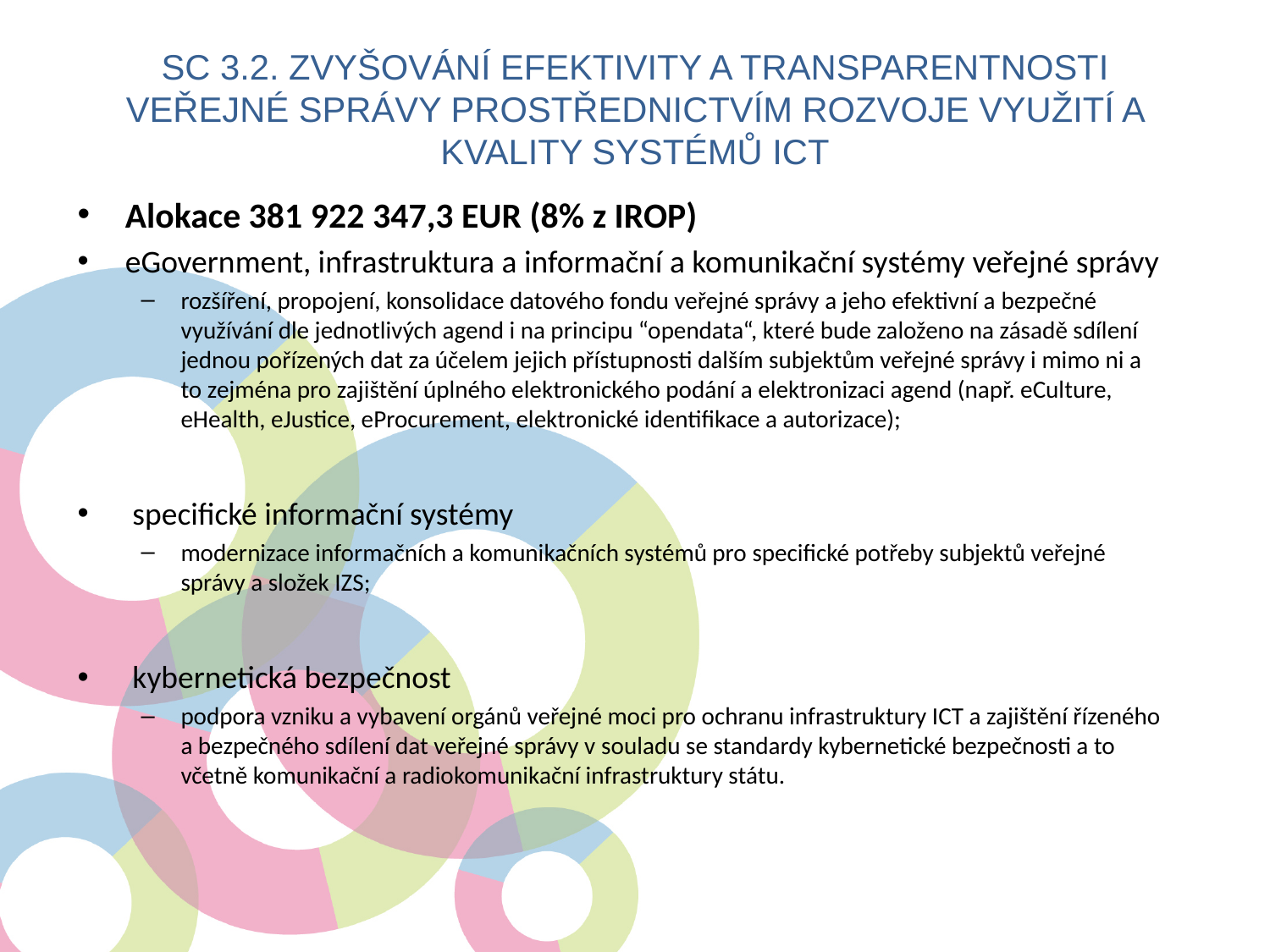

SC 3.2. Zvyšování efektivity a transparentnosti veřejné správy prostřednictvím rozvoje využití a kvality systémů ICT

Alokace 381 922 347,3 EUR (8% z IROP)
eGovernment, infrastruktura a informační a komunikační systémy veřejné správy
rozšíření, propojení, konsolidace datového fondu veřejné správy a jeho efektivní a bezpečné využívání dle jednotlivých agend i na principu “opendata“, které bude založeno na zásadě sdílení jednou pořízených dat za účelem jejich přístupnosti dalším subjektům veřejné správy i mimo ni a to zejména pro zajištění úplného elektronického podání a elektronizaci agend (např. eCulture, eHealth, eJustice, eProcurement, elektronické identifikace a autorizace);

 specifické informační systémy
modernizace informačních a komunikačních systémů pro specifické potřeby subjektů veřejné správy a složek IZS;

 kybernetická bezpečnost
podpora vzniku a vybavení orgánů veřejné moci pro ochranu infrastruktury ICT a zajištění řízeného a bezpečného sdílení dat veřejné správy v souladu se standardy kybernetické bezpečnosti a to včetně komunikační a radiokomunikační infrastruktury státu.